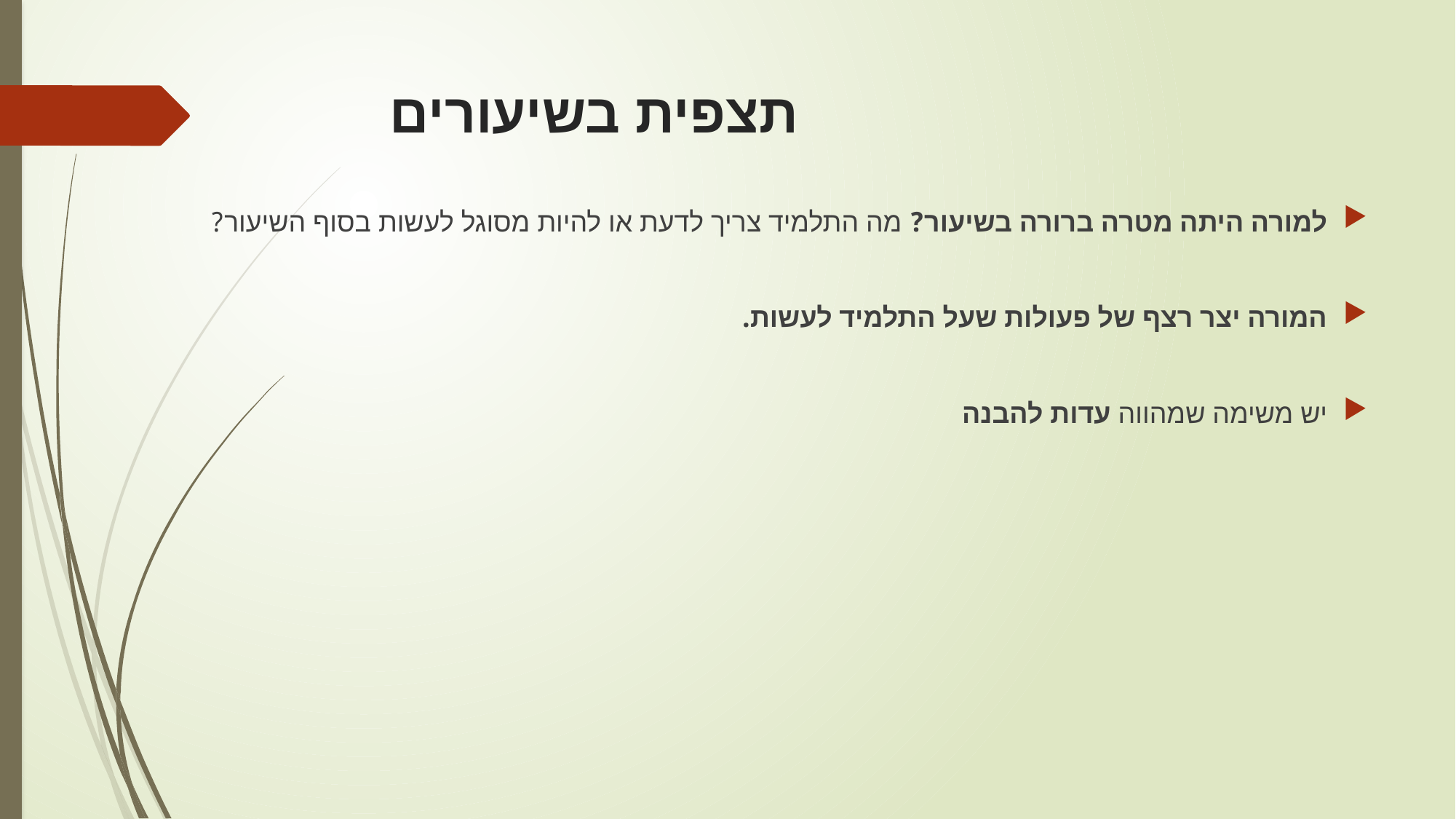

# תצפית בשיעורים
למורה היתה מטרה ברורה בשיעור? מה התלמיד צריך לדעת או להיות מסוגל לעשות בסוף השיעור?

המורה יצר רצף של פעולות שעל התלמיד לעשות.

יש משימה שמהווה עדות להבנה